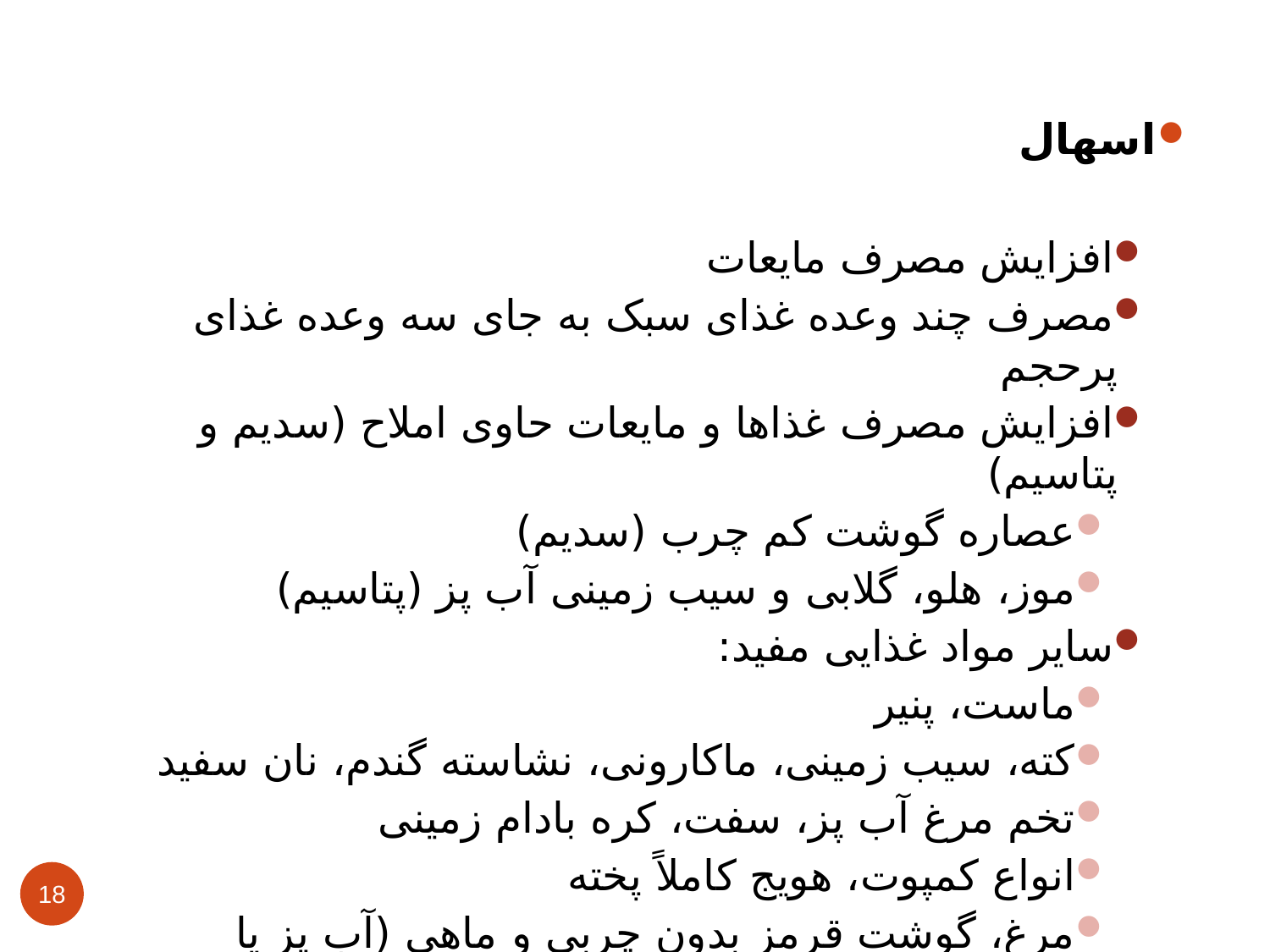

اسهال

افزایش مصرف مایعات
مصرف چند وعده غذای سبک به جای سه وعده غذای پرحجم
افزایش مصرف غذاها و مایعات حاوی املاح (سدیم و پتاسيم)
عصاره گوشت کم چرب (سدیم)
موز، هلو، گلابی و سيب زمينی آب پز (پتاسيم)
سایر مواد غذایی مفيد:
ماست، پنير
کته، سيب زمينی، ماکارونی، نشاسته گندم، نان سفيد
تخم مرغ آب پز، سفت، کره بادام زمينی
انواع کمپوت، هویج کاملاً پخته
مرغ، گوشت قرمز بدون چربی و ماهی (آب پز یا کبابی)
18